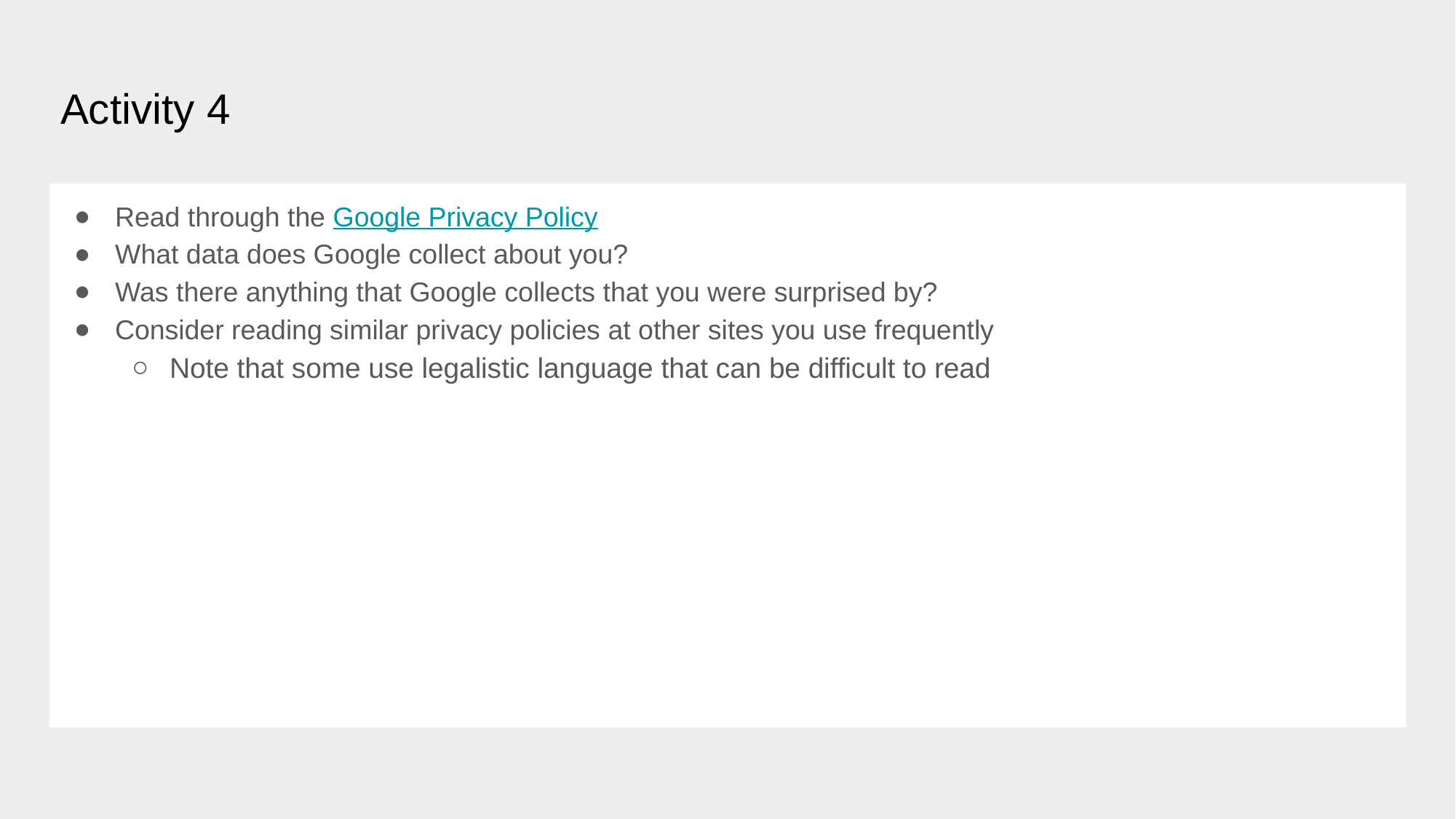

# Activity 4
Read through the Google Privacy Policy
What data does Google collect about you?
Was there anything that Google collects that you were surprised by?
Consider reading similar privacy policies at other sites you use frequently
Note that some use legalistic language that can be difficult to read